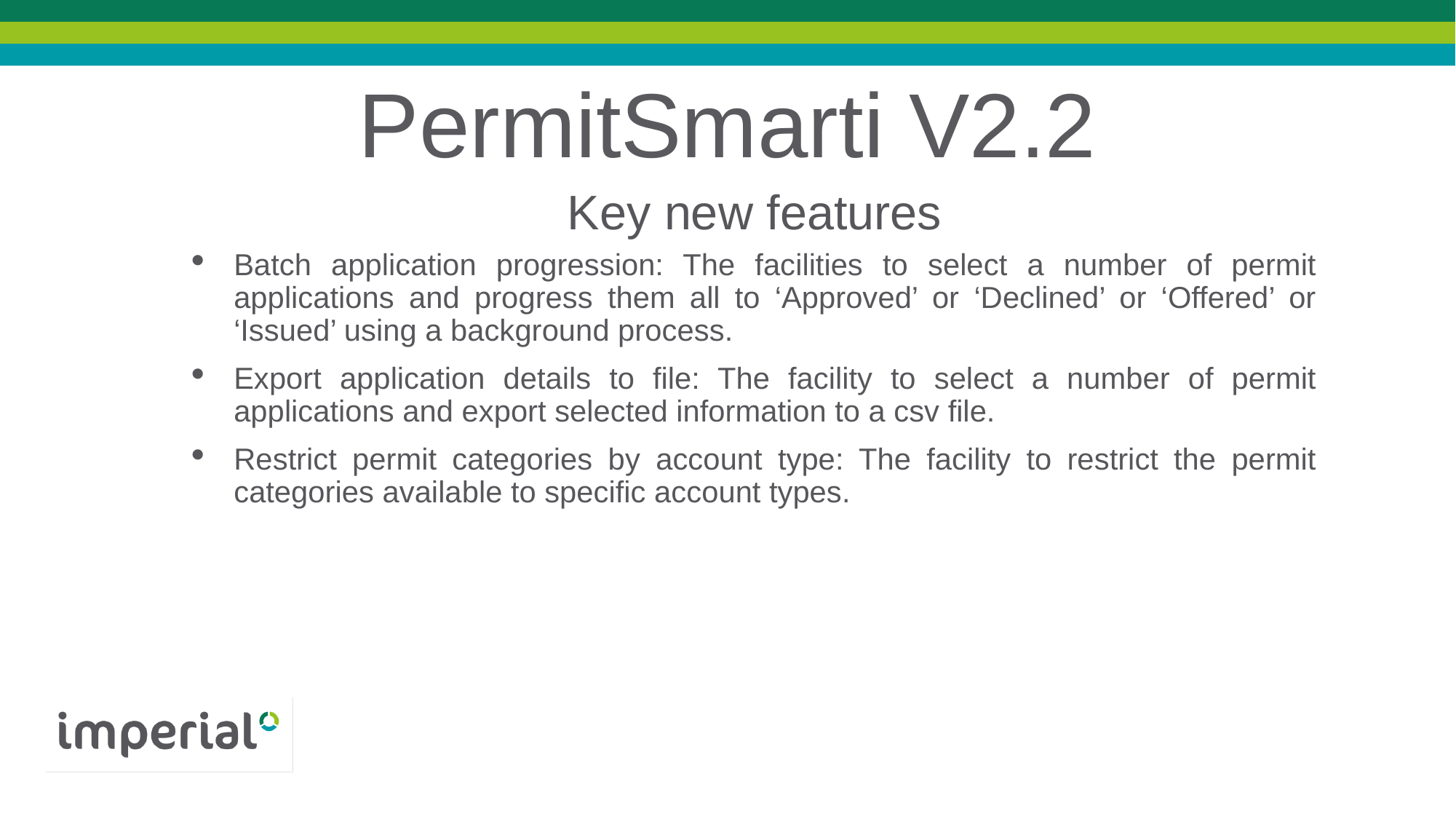

# PermitSmarti V2.2
Key new features
Batch application progression: The facilities to select a number of permit applications and progress them all to ‘Approved’ or ‘Declined’ or ‘Offered’ or ‘Issued’ using a background process.
Export application details to file: The facility to select a number of permit applications and export selected information to a csv file.
Restrict permit categories by account type: The facility to restrict the permit categories available to specific account types.